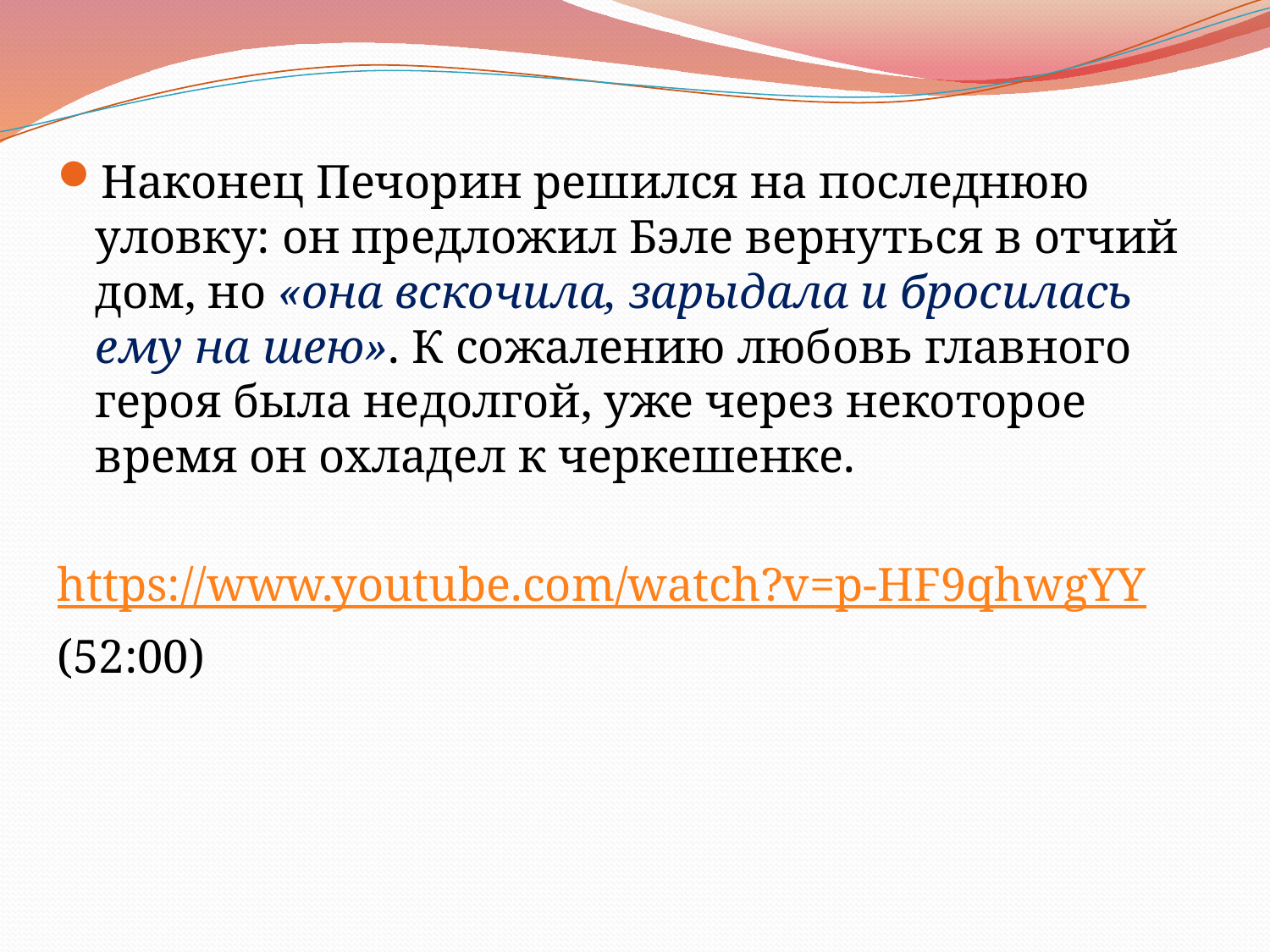

Наконец Печорин решился на последнюю уловку: он предложил Бэле вернуться в отчий дом, но «она вскочила, зарыдала и бросилась ему на шею». К сожалению любовь главного героя была недолгой, уже через некоторое время он охладел к черкешенке.

https://www.youtube.com/watch?v=p-HF9qhwgYY
(52:00)